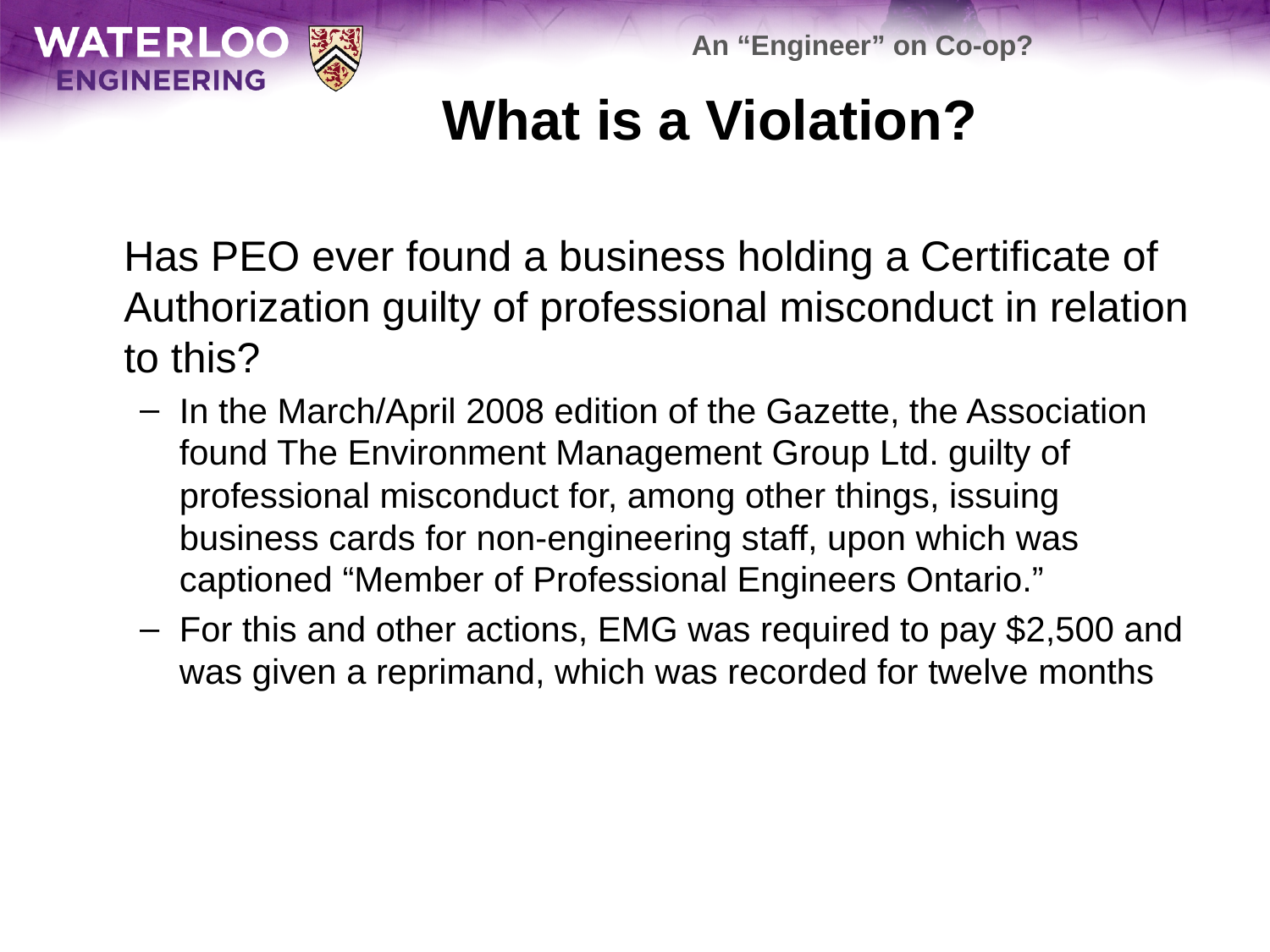

An “Engineer” on Co-op?
# What is a Violation?
	Has PEO ever found a business holding a Certificate of Authorization guilty of professional misconduct in relation to this?
In the March/April 2008 edition of the Gazette, the Association found The Environment Management Group Ltd. guilty of professional misconduct for, among other things, issuing business cards for non-engineering staff, upon which was captioned “Member of Professional Engineers Ontario.”
For this and other actions, EMG was required to pay $2,500 and was given a reprimand, which was recorded for twelve months